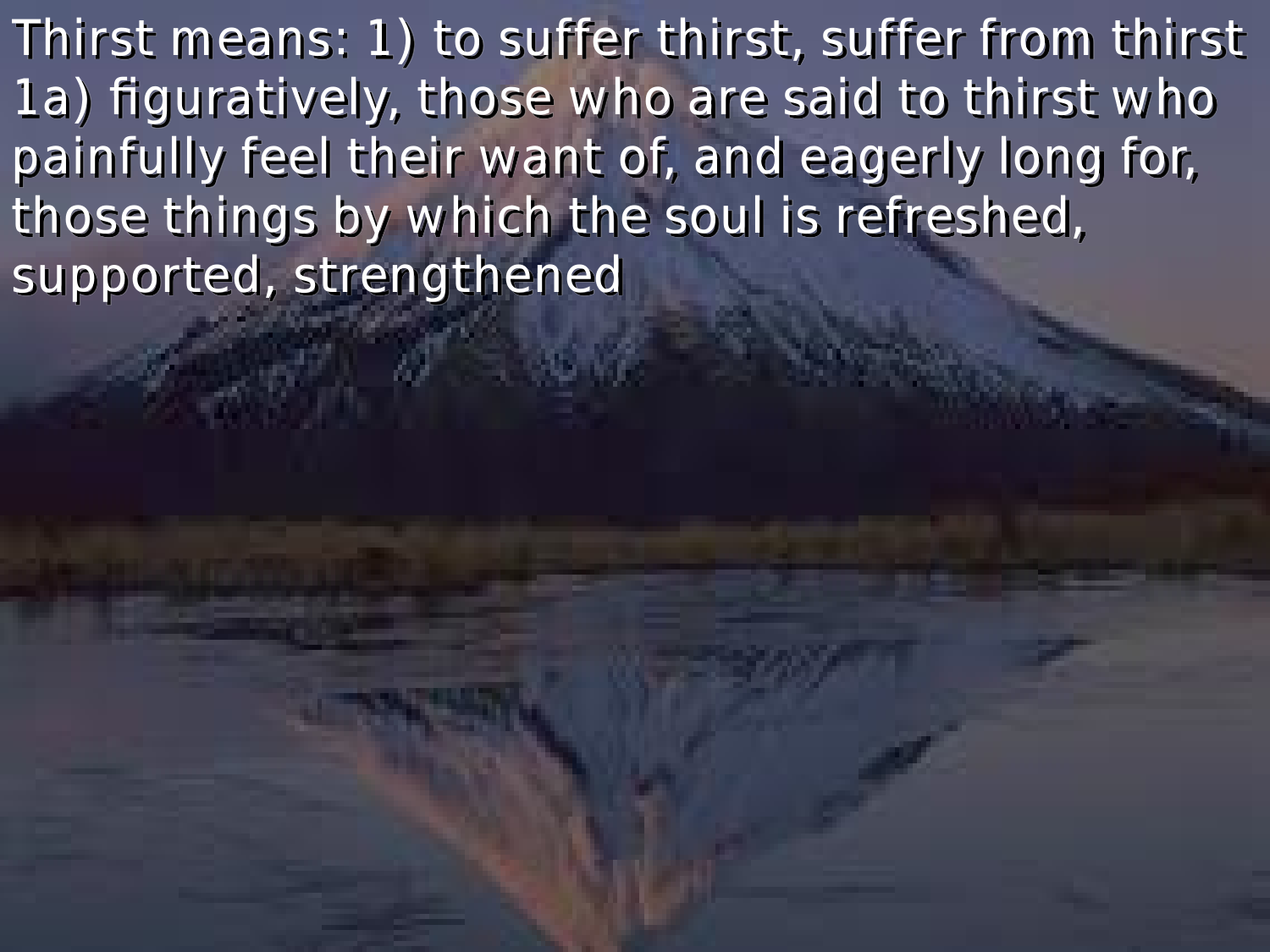

Thirst means: 1) to suffer thirst, suffer from thirst 1a) figuratively, those who are said to thirst who painfully feel their want of, and eagerly long for, those things by which the soul is refreshed, supported, strengthened